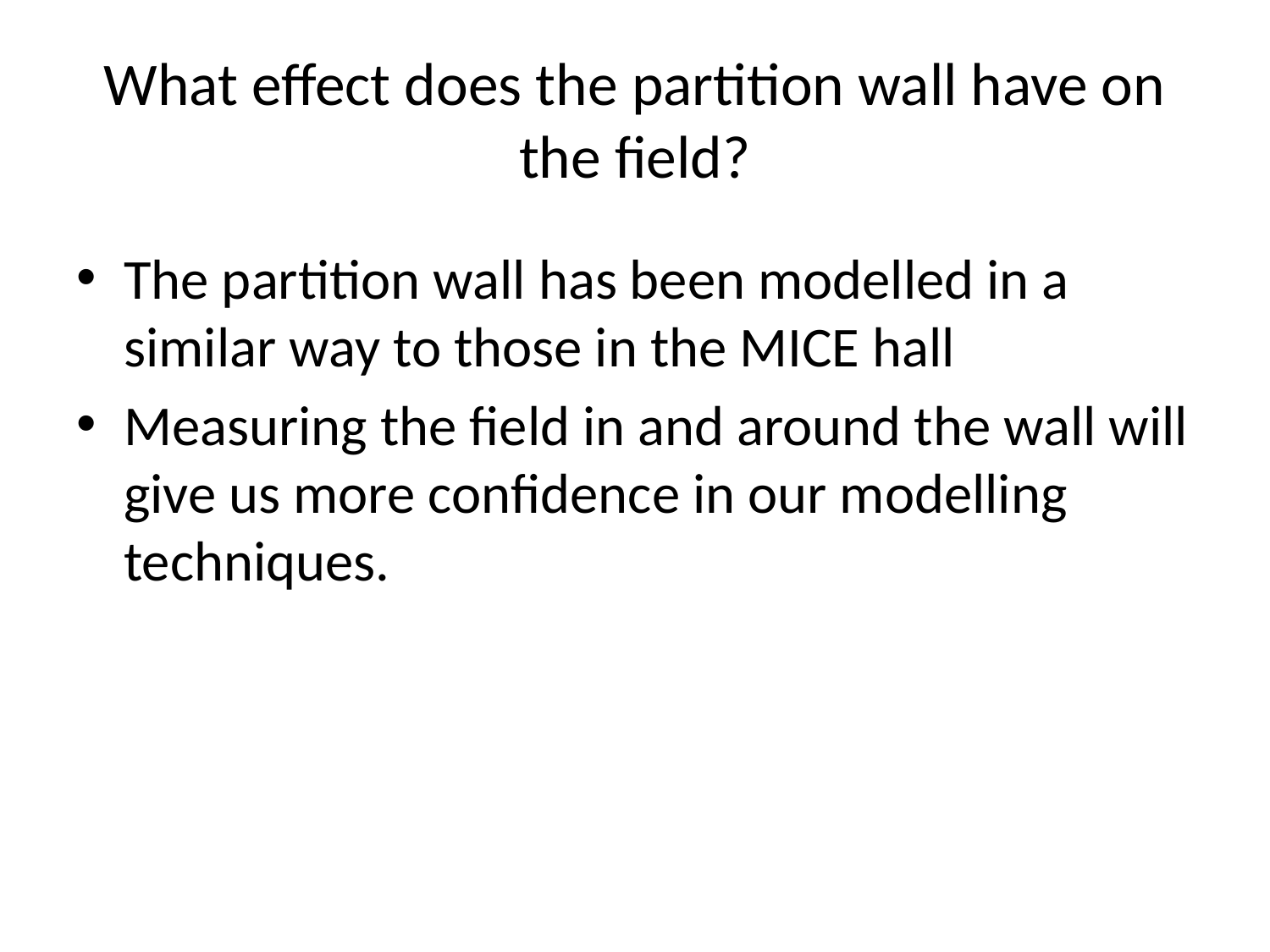

# What effect does the partition wall have on the field?
The partition wall has been modelled in a similar way to those in the MICE hall
Measuring the field in and around the wall will give us more confidence in our modelling techniques.